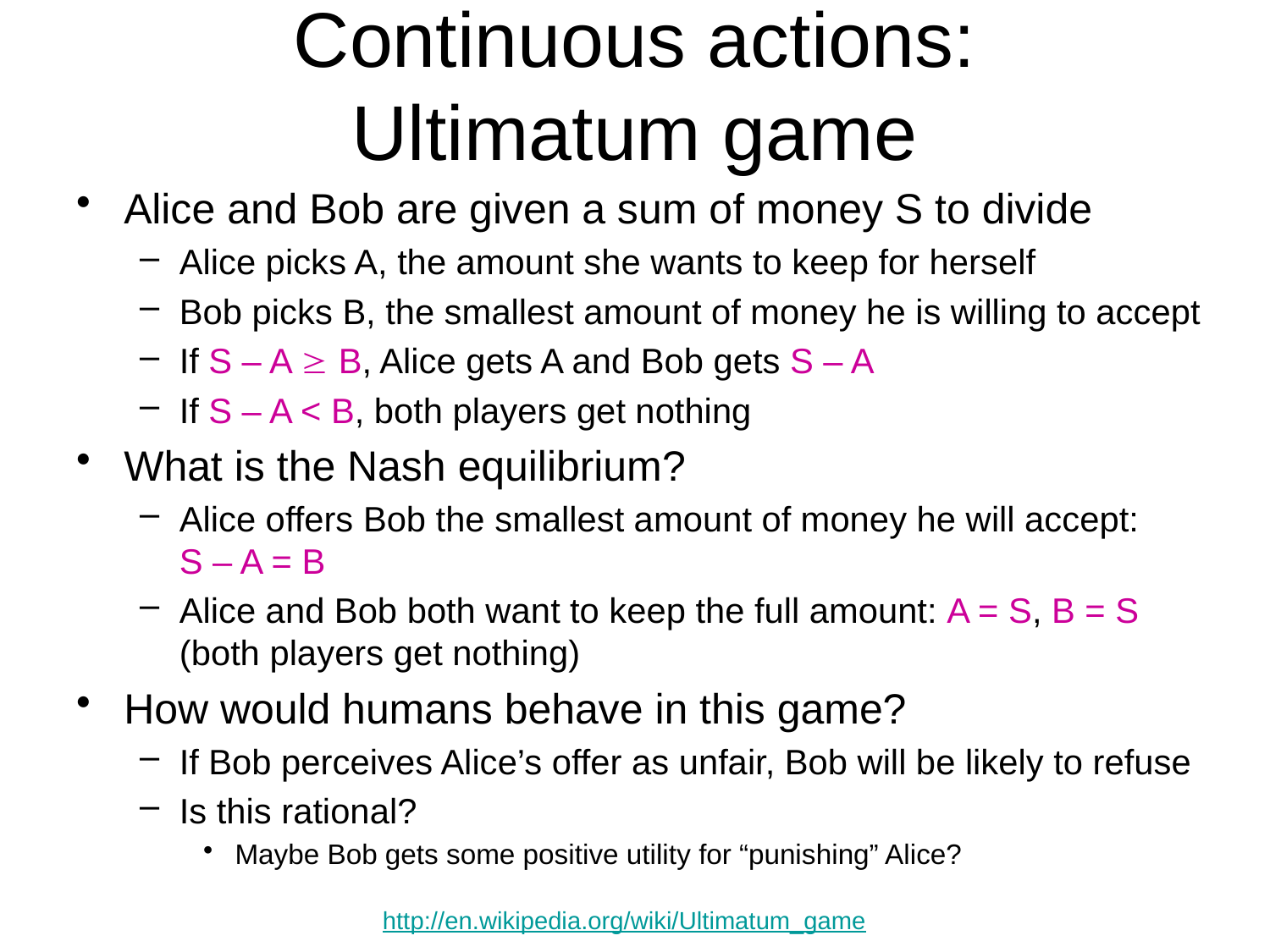

# Continuous actions: Ultimatum game
Alice and Bob are given a sum of money S to divide
Alice picks A, the amount she wants to keep for herself
Bob picks B, the smallest amount of money he is willing to accept
If S – A ≥ B, Alice gets A and Bob gets S – A
If S – A < B, both players get nothing
What is the Nash equilibrium?
Alice offers Bob the smallest amount of money he will accept:
S – A = B
Alice and Bob both want to keep the full amount: A = S, B = S
(both players get nothing)
How would humans behave in this game?
If Bob perceives Alice’s offer as unfair, Bob will be likely to refuse
Is this rational?
Maybe Bob gets some positive utility for “punishing” Alice?
http://en.wikipedia.org/wiki/Ultimatum_game